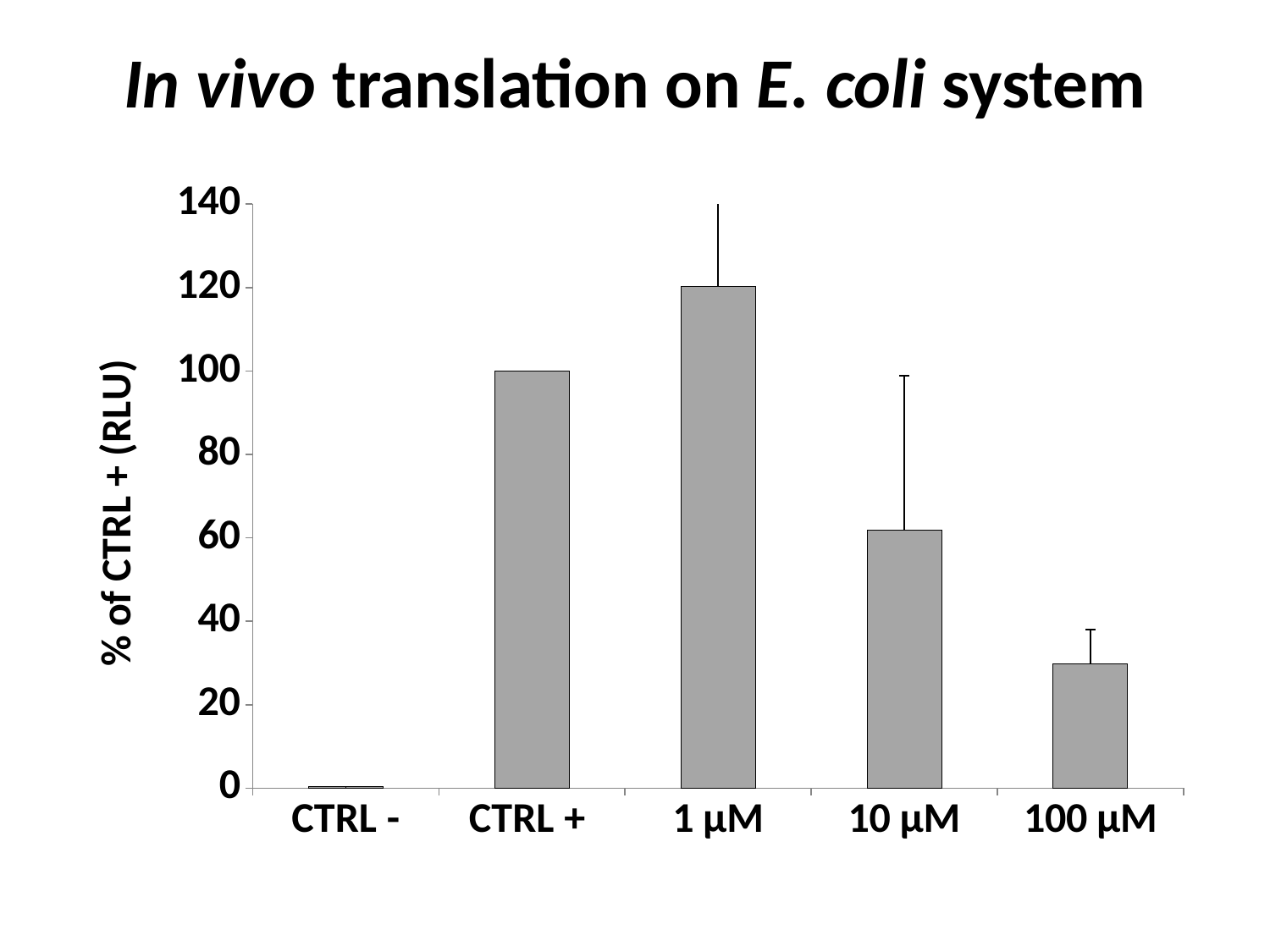

# In vivo translation on E. coli system

### Chart

| Category |  |
|---|---|
| CTRL - | 0.3041974031725935 |
| CTRL +  | 100.0 |
| 1 µM | 120.23584066528043 |
| 10 µM | 61.88275285347453 |
| 100 µM | 29.79549732907738 |